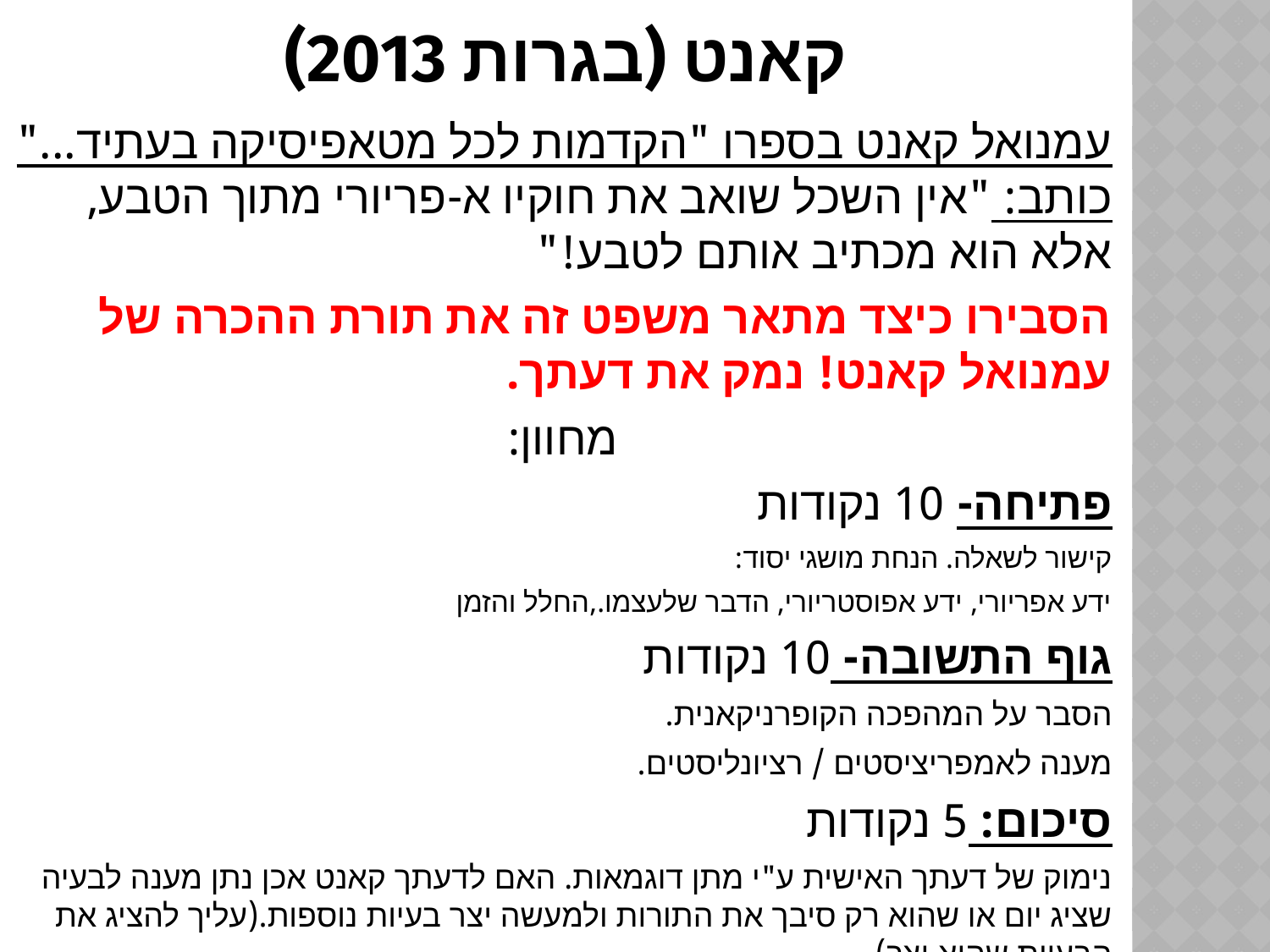

קאנט (בגרות 2013)
עמנואל קאנט בספרו "הקדמות לכל מטאפיסיקה בעתיד..." כותב: "אין השכל שואב את חוקיו א-פריורי מתוך הטבע, אלא הוא מכתיב אותם לטבע!"
הסבירו כיצד מתאר משפט זה את תורת ההכרה של עמנואל קאנט! נמק את דעתך.
מחוון:
פתיחה- 10 נקודות
קישור לשאלה. הנחת מושגי יסוד:
ידע אפריורי, ידע אפוסטריורי, הדבר שלעצמו.,החלל והזמן
גוף התשובה- 10 נקודות
הסבר על המהפכה הקופרניקאנית.
מענה לאמפריציסטים / רציונליסטים.
סיכום: 5 נקודות
נימוק של דעתך האישית ע"י מתן דוגמאות. האם לדעתך קאנט אכן נתן מענה לבעיה שציג יום או שהוא רק סיבך את התורות ולמעשה יצר בעיות נוספות.(עליך להציג את הבעיות שהוא יצר)